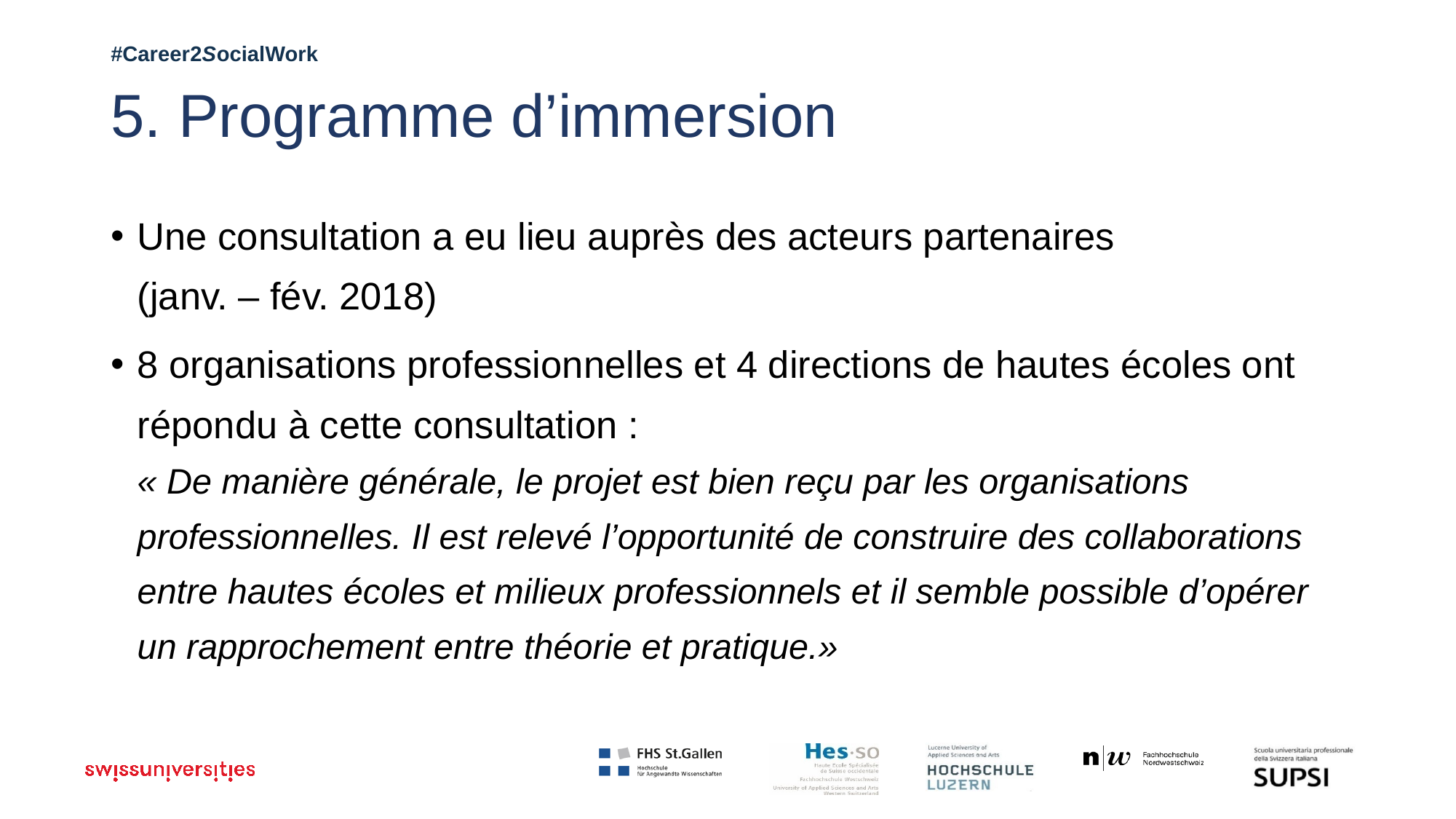

# 5. Programme d’immersion
Une consultation a eu lieu auprès des acteurs partenaires
(janv. – fév. 2018)
8 organisations professionnelles et 4 directions de hautes écoles ont répondu à cette consultation :
« De manière générale, le projet est bien reçu par les organisations professionnelles. Il est relevé l’opportunité de construire des collaborations entre hautes écoles et milieux professionnels et il semble possible d’opérer un rapprochement entre théorie et pratique.»